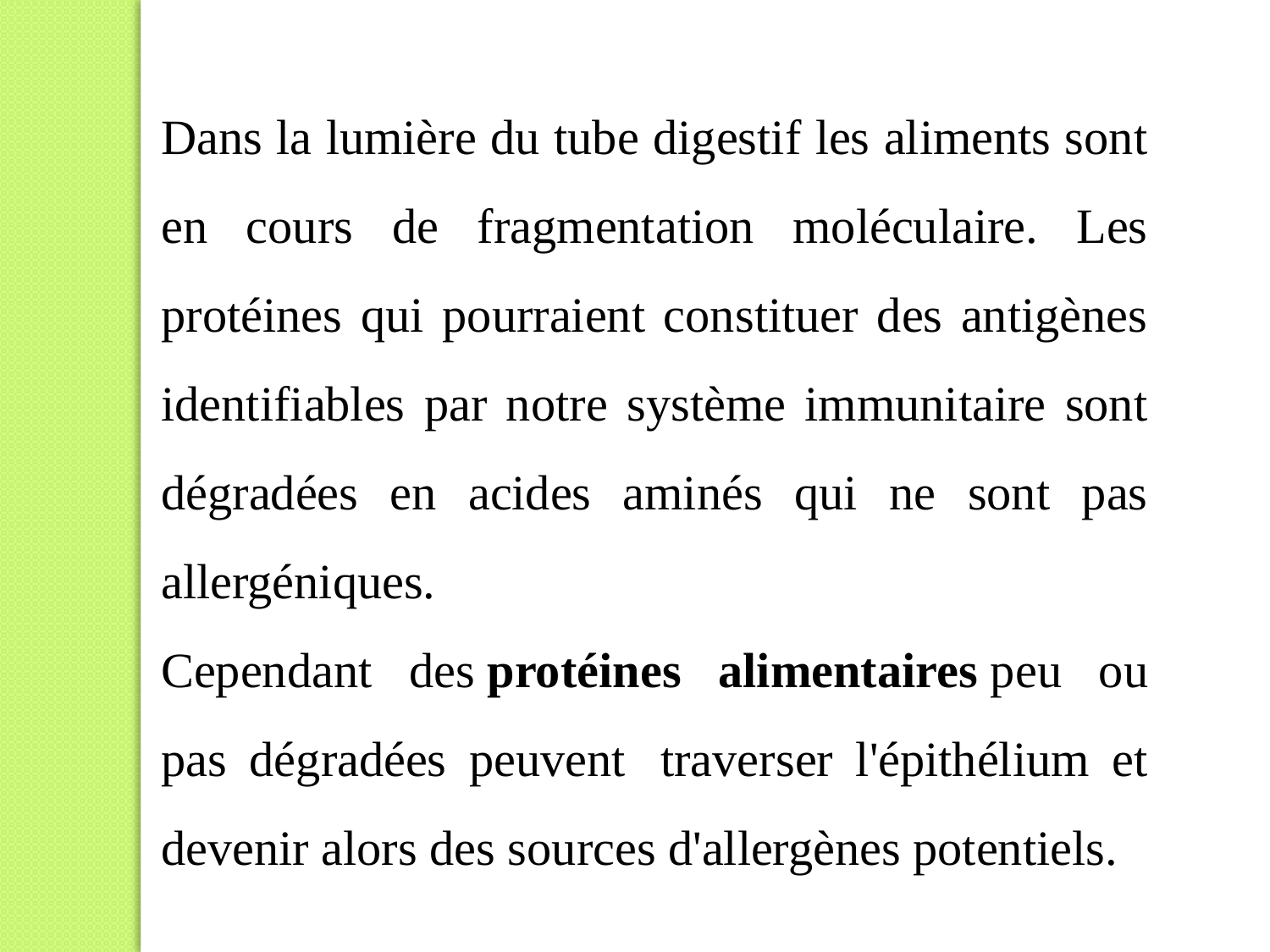

Dans la lumière du tube digestif les aliments sont en cours de fragmentation moléculaire. Les protéines qui pourraient constituer des antigènes identifiables par notre système immunitaire sont dégradées en acides aminés qui ne sont pas allergéniques.
Cependant des protéines alimentaires peu ou pas dégradées peuvent  traverser l'épithélium et devenir alors des sources d'allergènes potentiels.